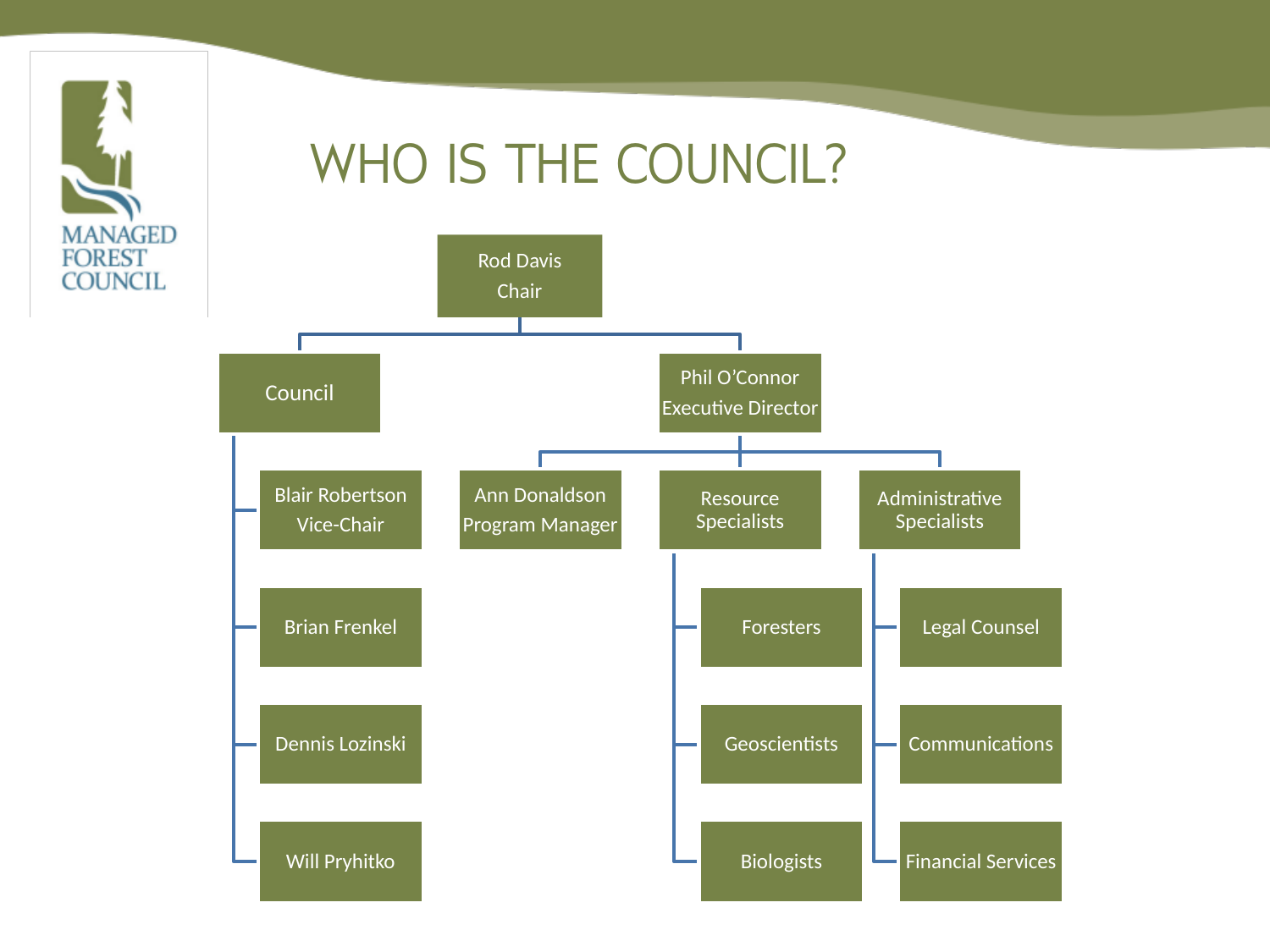

WHO IS THE COUNCIL?
Rod Davis
Chair
Council
Blair Robertson
Vice-Chair
Brian Frenkel
Dennis Lozinski
Will Pryhitko
Phil O’Connor
Executive Director
Ann Donaldson
Program Manager
Resource Specialists
Foresters
Geoscientists
Biologists
Administrative Specialists
Legal Counsel
Communications
Financial Services